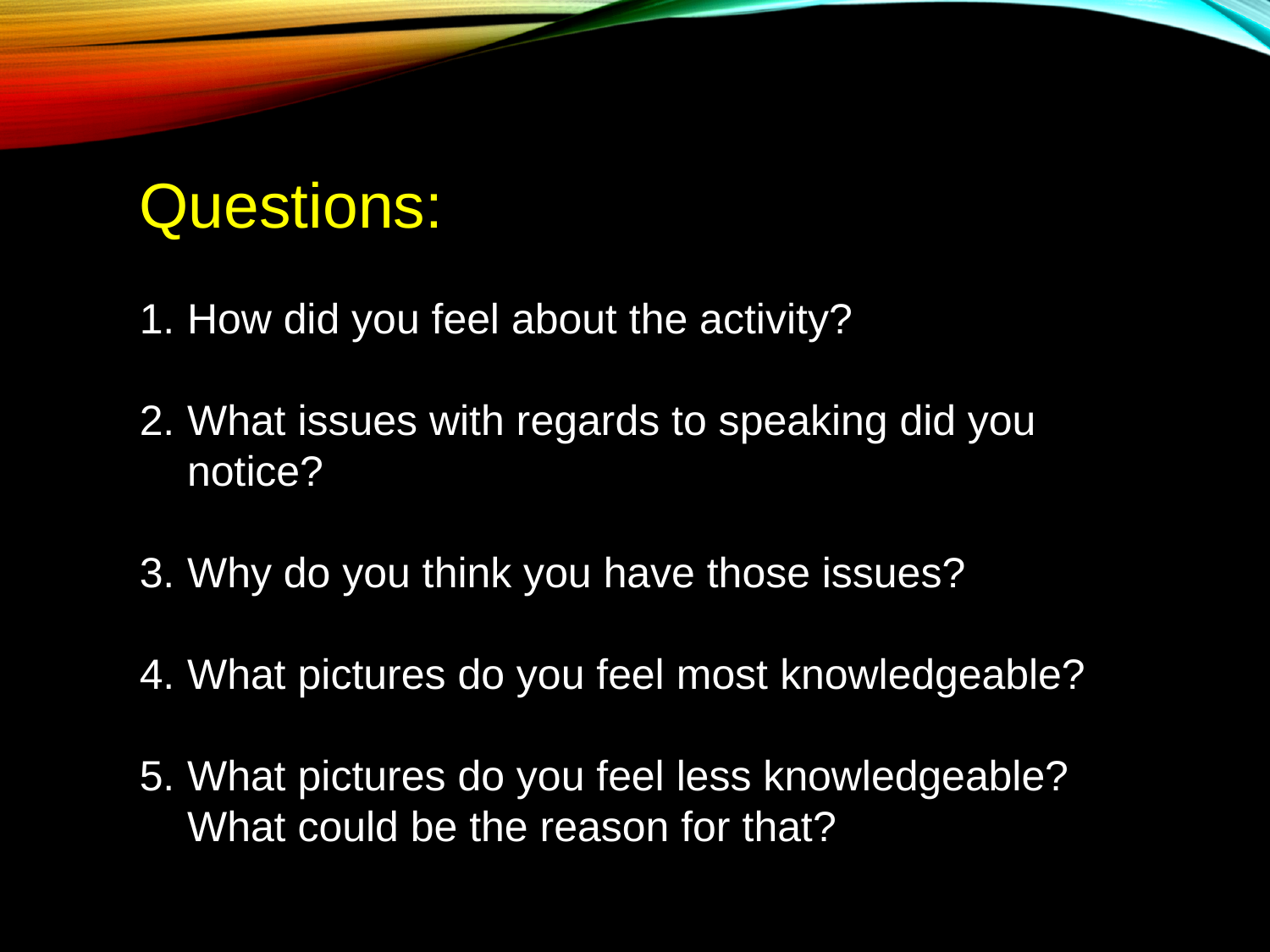

Questions:

How did you feel about the activity?

What issues with regards to speaking did you notice?

Why do you think you have those issues?

What pictures do you feel most knowledgeable?

What pictures do you feel less knowledgeable? What could be the reason for that?